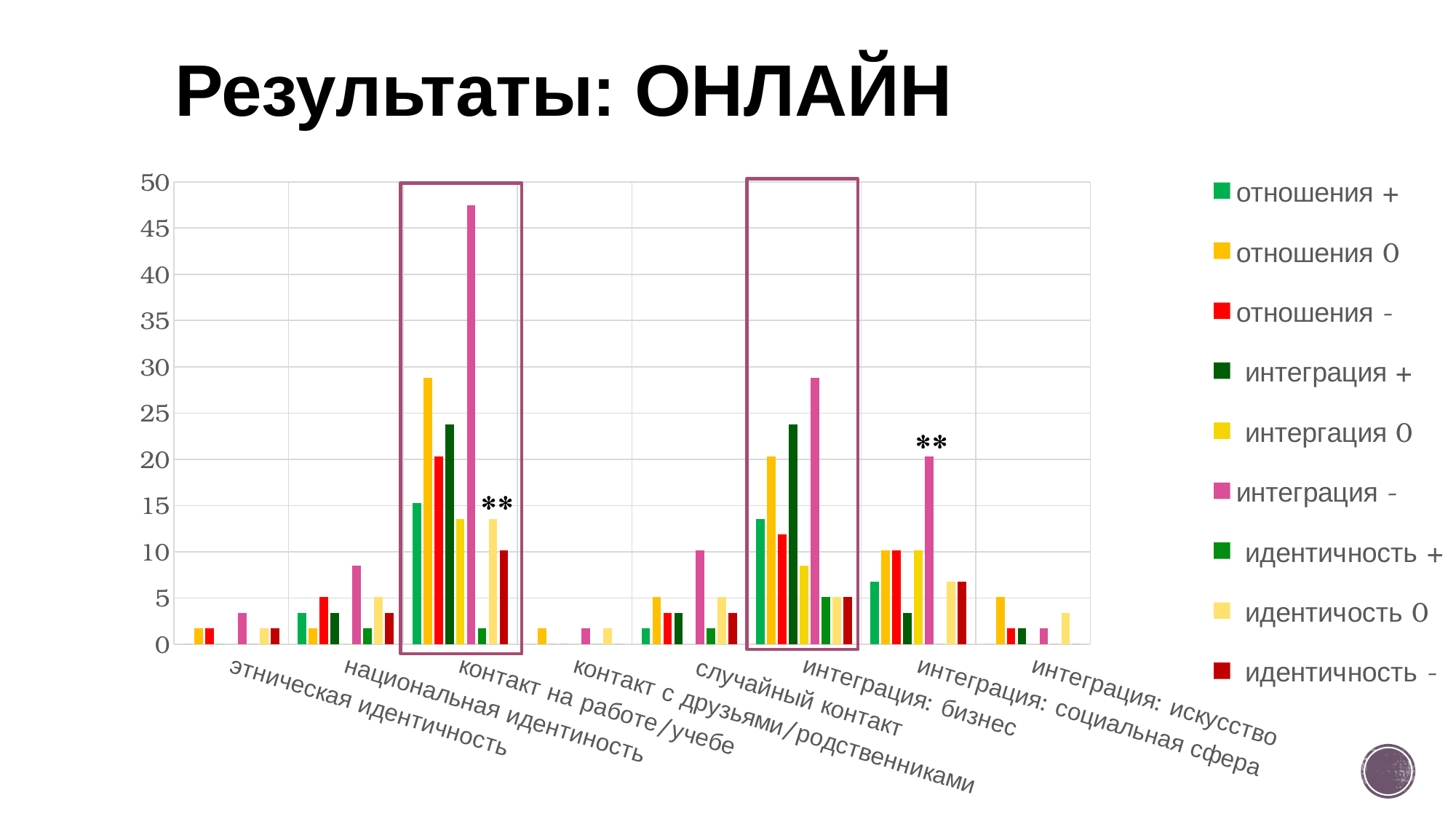

# Результаты: ОНЛАЙН

### Chart

| Category | отношения + | отношения 0 | отношения - |  интеграция + |  интергация 0 | интеграция - |  идентичность + |  идентичость 0 |  идентичность - |
|---|---|---|---|---|---|---|---|---|---|
| этническая идентичность | 0.0 | 1.694915254237288 | 1.694915254237288 | 0.0 | 0.0 | 3.389830508474576 | 0.0 | 1.694915254237288 | 1.694915254237288 |
| национальная идентиность | 3.389830508474576 | 1.694915254237288 | 5.084745762711865 | 3.389830508474576 | 0.0 | 8.47457627118644 | 1.694915254237288 | 5.084745762711865 | 3.389830508474576 |
| контакт на работе/учебе | 15.25423728813559 | 28.8135593220339 | 20.33898305084746 | 23.72881355932203 | 13.5593220338983 | 47.45762711864407 | 1.694915254237288 | 13.5593220338983 | 10.16949152542373 |
| контакт с друзьями/родственниками | 0.0 | 1.694915254237288 | 0.0 | 0.0 | 0.0 | 1.694915254237288 | 0.0 | 1.694915254237288 | 0.0 |
|  случайный контакт | 1.694915254237288 | 5.084745762711865 | 3.389830508474576 | 3.389830508474576 | 0.0 | 10.16949152542373 | 1.694915254237288 | 5.084745762711865 | 3.389830508474576 |
| интеграция: бизнес | 13.5593220338983 | 20.33898305084746 | 11.86440677966102 | 23.72881355932203 | 8.47457627118644 | 28.8135593220339 | 5.084745762711865 | 5.084745762711865 | 5.084745762711865 |
| интеграция: социальная сфера | 6.779661016949152 | 10.16949152542373 | 10.16949152542373 | 3.389830508474576 | 10.16949152542373 | 20.33898305084746 | 0.0 | 6.779661016949152 | 6.779661016949152 |
| интеграция: искусство | 0.0 | 5.084745762711865 | 1.694915254237288 | 1.694915254237288 | 0.0 | 1.694915254237288 | 0.0 | 3.389830508474576 | 0.0 |
**
**